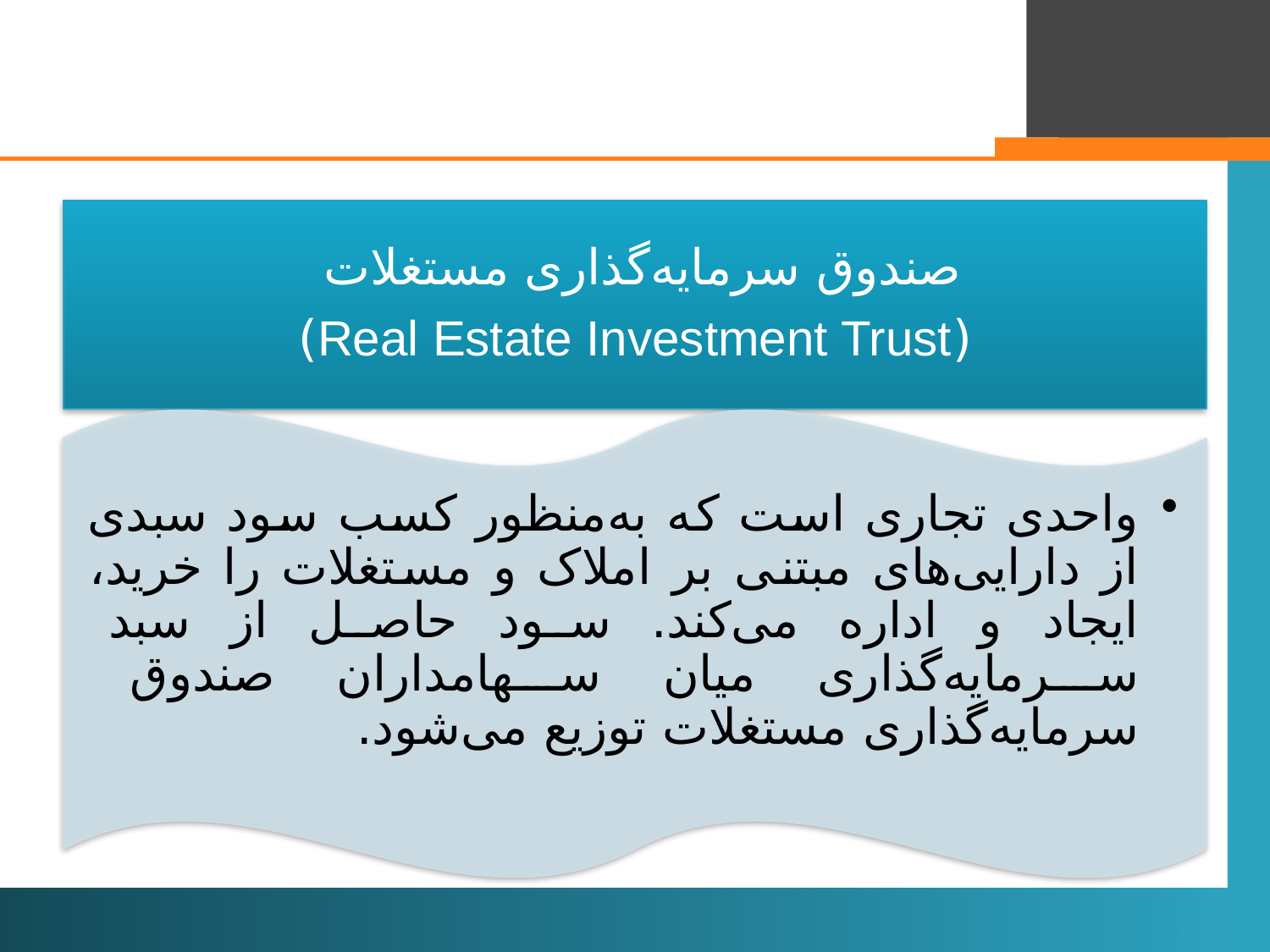

#
صندوق‌ سرمایه‌گذاری مستغلات
(Real Estate Investment Trust)
واحدی تجاری است که به‌منظور کسب سود سبدی از دارایی‌های مبتنی بر املاک و مستغلات را خرید، ایجاد و اداره می‌کند. سود حاصل از سبد سرمایه‌گذاری میان سهامداران صندوق سرمایه‌گذاری مستغلات توزیع می‌شود.
4